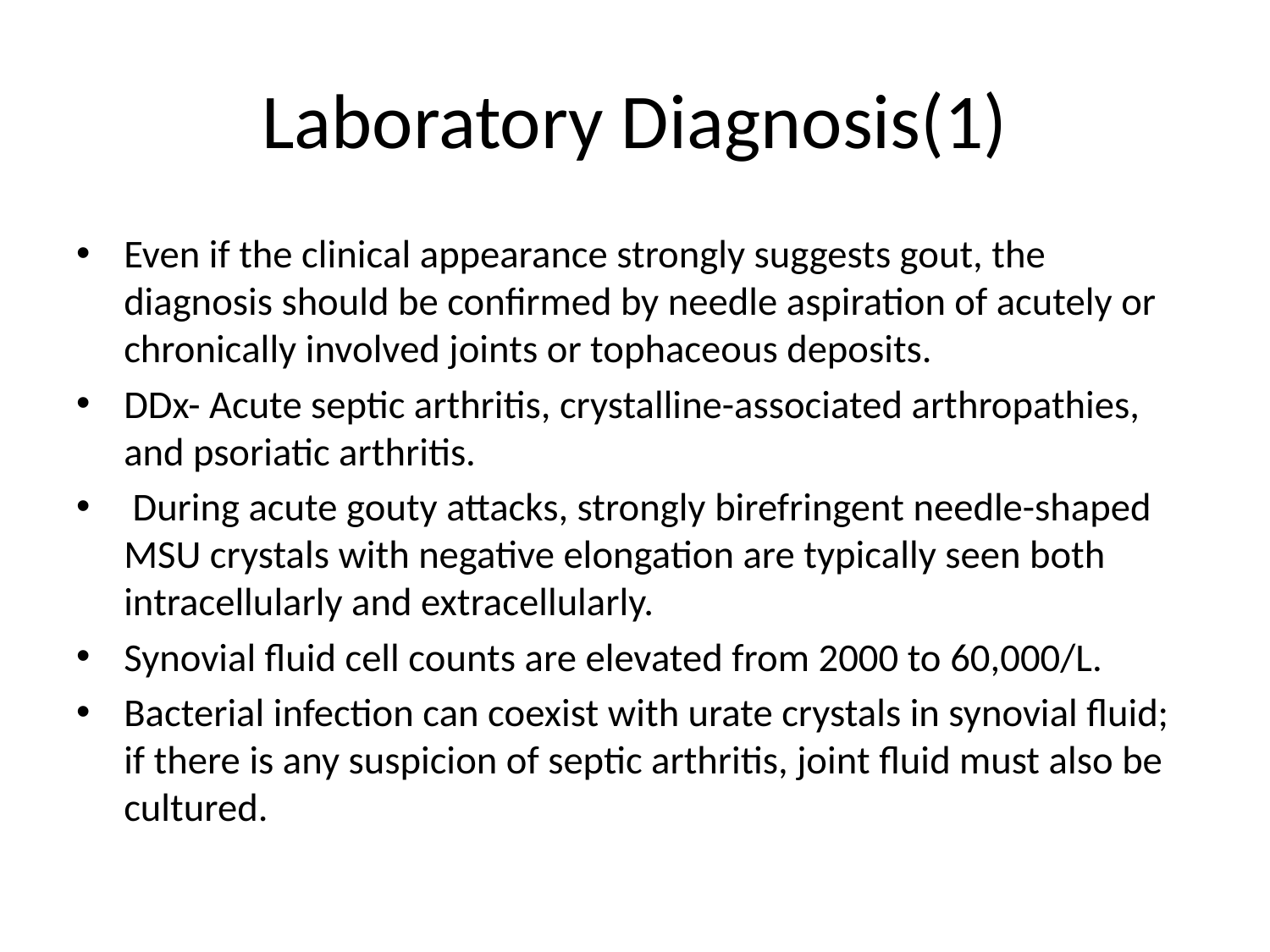

# Laboratory Diagnosis(1)
Even if the clinical appearance strongly suggests gout, the diagnosis should be confirmed by needle aspiration of acutely or chronically involved joints or tophaceous deposits.
DDx- Acute septic arthritis, crystalline-associated arthropathies,  and psoriatic arthritis.
 During acute gouty attacks, strongly birefringent needle-shaped MSU crystals with negative elongation are typically seen both intracellularly and extracellularly.
Synovial fluid cell counts are elevated from 2000 to 60,000/L.
Bacterial infection can coexist with urate crystals in synovial fluid; if there is any suspicion of septic arthritis, joint fluid must also be cultured.